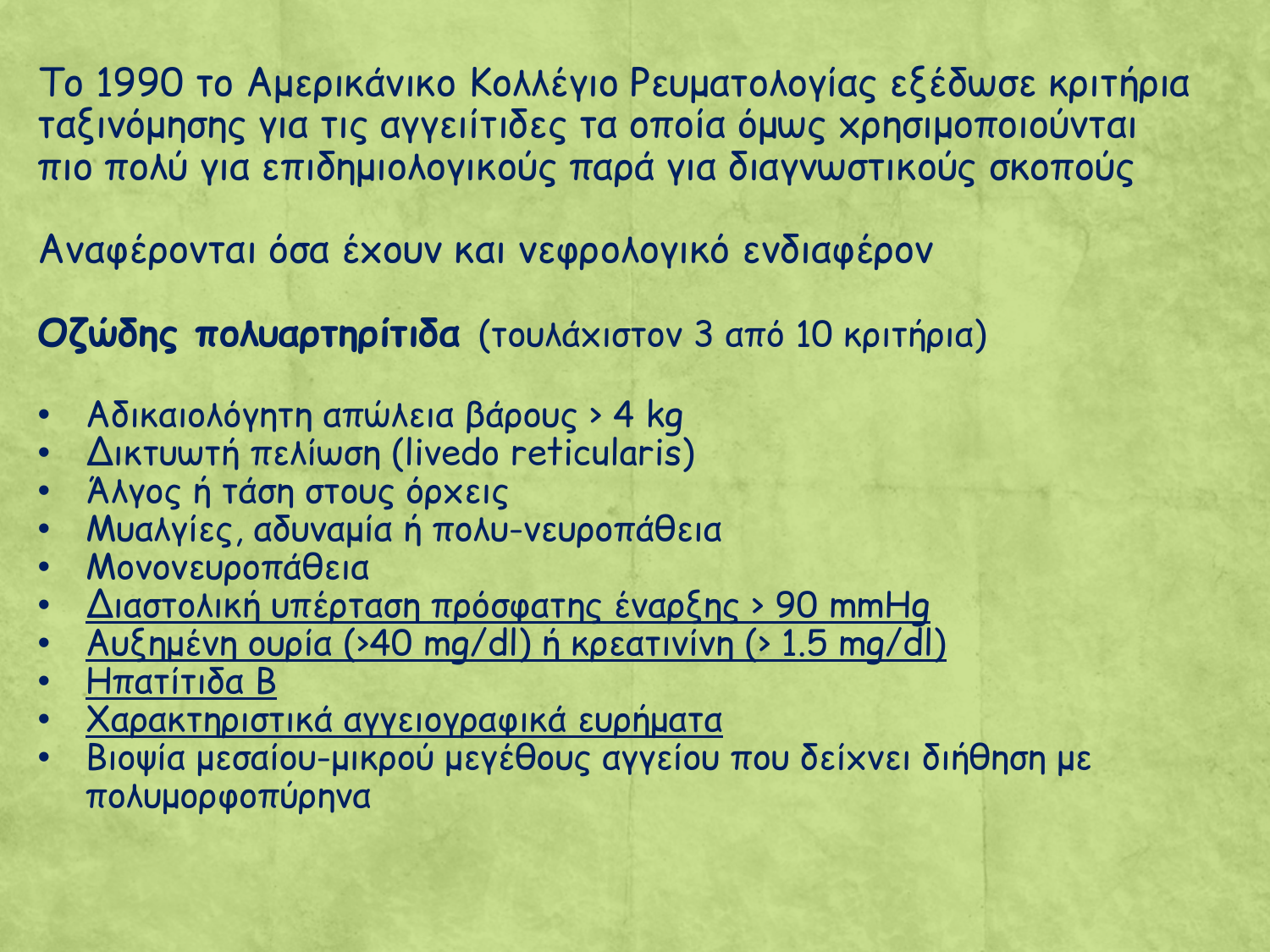

Το 1990 το Αμερικάνικο Κολλέγιο Ρευματολογίας εξέδωσε κριτήρια ταξινόμησης για τις αγγειίτιδες τα οποία όμως χρησιμοποιούνται πιο πολύ για επιδημιολογικούς παρά για διαγνωστικούς σκοπούς

Αναφέρονται όσα έχουν και νεφρολογικό ενδιαφέρον

Οζώδης πολυαρτηρίτιδα (τουλάχιστον 3 από 10 κριτήρια)

Αδικαιολόγητη απώλεια βάρους > 4 kg
Δικτυωτή πελίωση (livedo reticularis)
Άλγος ή τάση στους όρχεις
Μυαλγίες, αδυναμία ή πολυ-νευροπάθεια
Μονονευροπάθεια
Διαστολική υπέρταση πρόσφατης έναρξης > 90 mmHg
Αυξημένη ουρία (>40 mg/dl) ή κρεατινίνη (> 1.5 mg/dl)
Ηπατίτιδα Β
Χαρακτηριστικά αγγειογραφικά ευρήματα
Βιοψία μεσαίου-μικρού μεγέθους αγγείου που δείχνει διήθηση με πολυμορφοπύρηνα